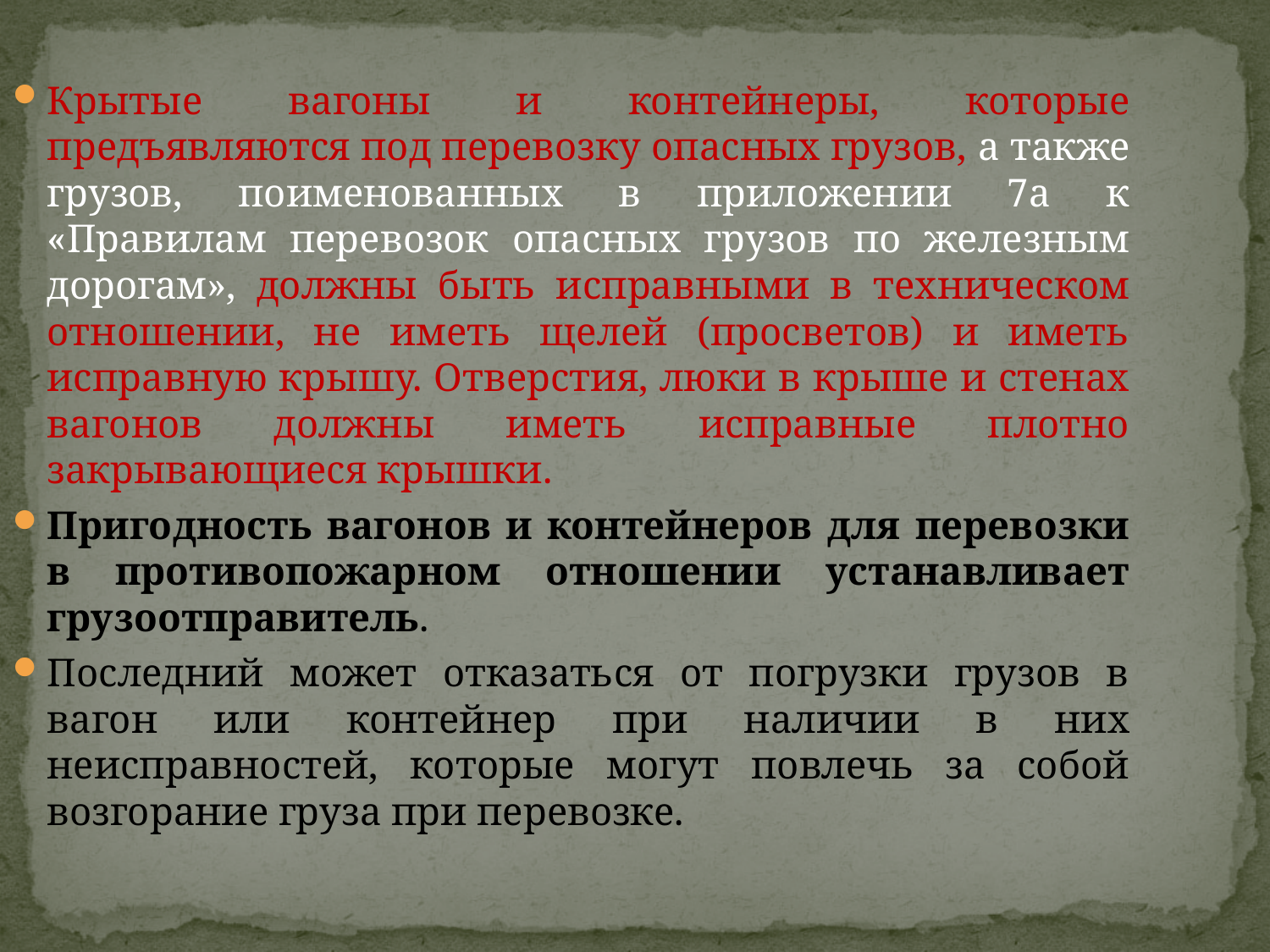

Крытые вагоны и контейнеры, которые предъявляются под перевозку опасных грузов, а также грузов, поименованных в приложении 7а к «Правилам перевозок опасных грузов по железным дорогам», должны быть исправными в техническом отношении, не иметь щелей (просветов) и иметь исправную крышу. Отверстия, люки в крыше и стенах вагонов должны иметь исправные плотно закрывающиеся крышки.
Пригодность вагонов и контейнеров для перевозки в противопожарном отношении устанавливает грузоотправитель.
Последний может отказаться от погрузки грузов в вагон или контейнер при наличии в них неисправностей, которые могут повлечь за собой возгорание груза при перевозке.